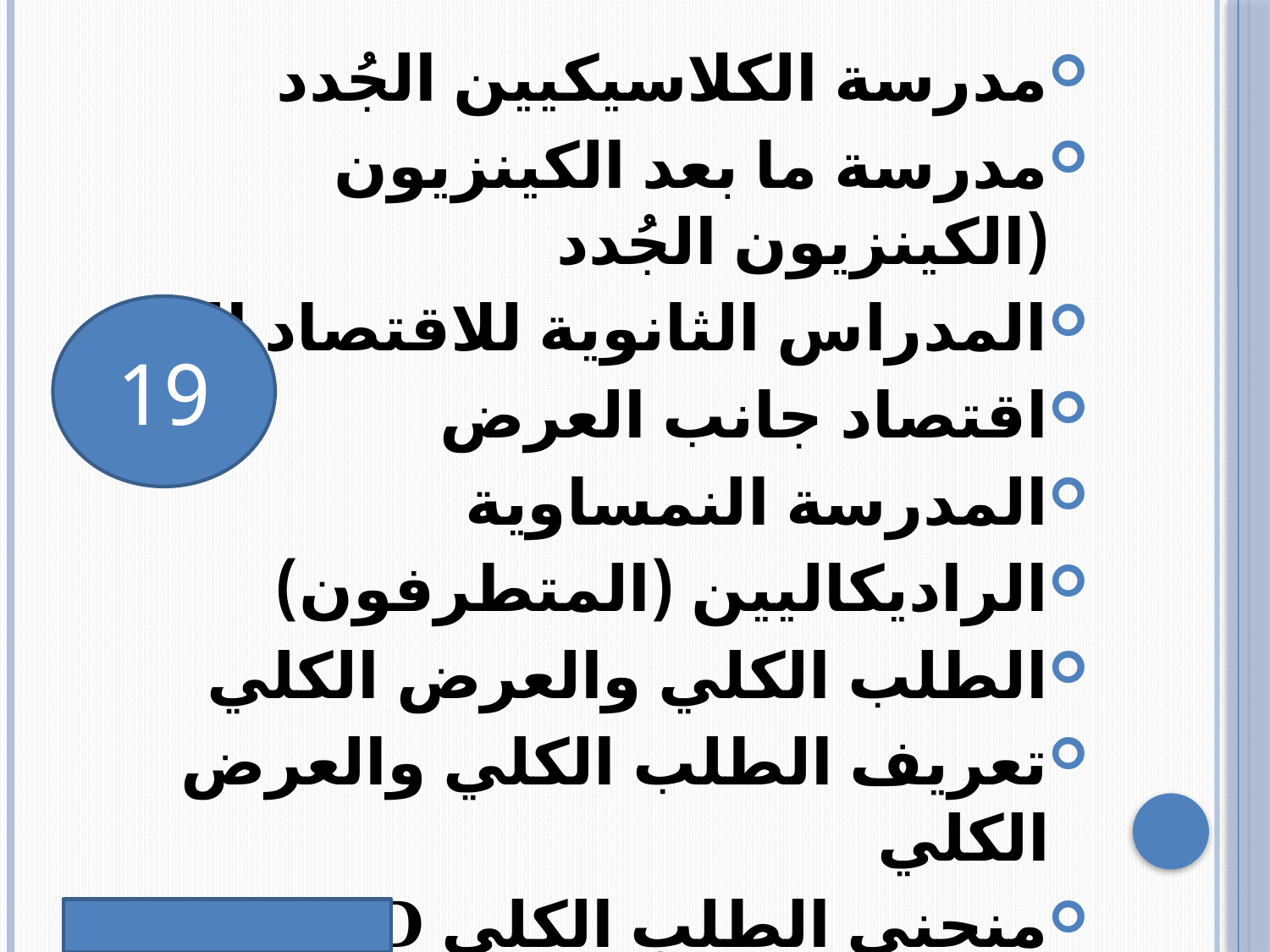

مدرسة الكلاسيكيين الجُدد
مدرسة ما بعد الكينزيون (الكينزيون الجُدد
المدراس الثانوية للاقتصاد الكلي
اقتصاد جانب العرض
المدرسة النمساوية
الراديكاليين (المتطرفون)
الطلب الكلي والعرض الكلي
تعريف الطلب الكلي والعرض الكلي
منحنى الطلب الكلي AD
خصائص منحنى الطلب الكلي AD
#
19